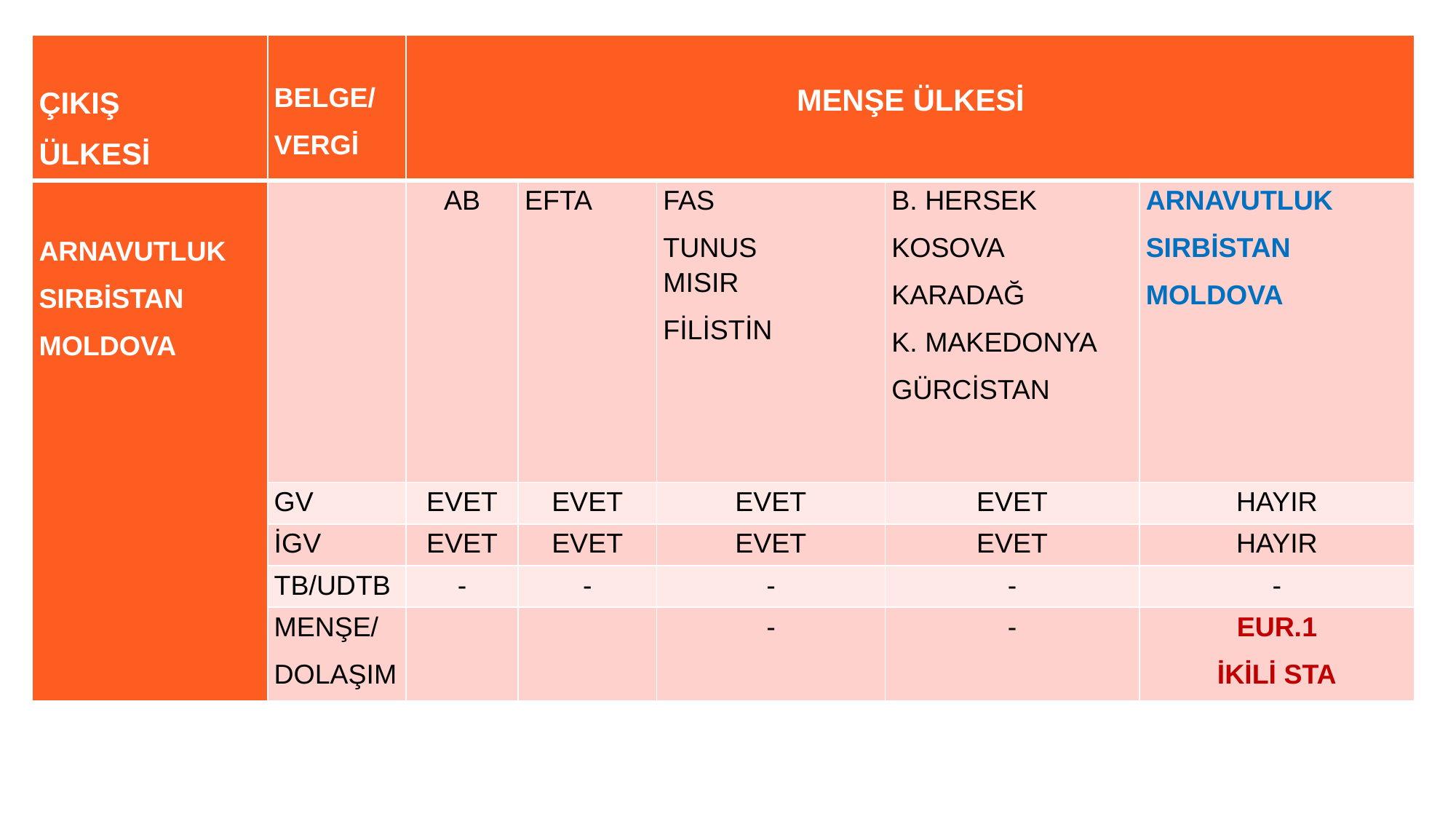

| ÇIKIŞ ÜLKESİ | BELGE/ VERGİ | MENŞE ÜLKESİ |  |  |  |  |
| --- | --- | --- | --- | --- | --- | --- |
| ARNAVUTLUK SIRBİSTAN MOLDOVA |  | AB | EFTA | FAS TUNUS MISIR FİLİSTİN | B. HERSEK KOSOVA KARADAĞ K. MAKEDONYA GÜRCİSTAN | ARNAVUTLUK SIRBİSTAN MOLDOVA |
|  | GV | EVET | EVET | EVET | EVET | HAYIR |
|  | İGV | EVET | EVET | EVET | EVET | HAYIR |
|  | TB/UDTB | - | - | - | - | - |
|  | MENŞE/ DOLAŞIM |  |  | - | - | EUR.1 İKİLİ STA |